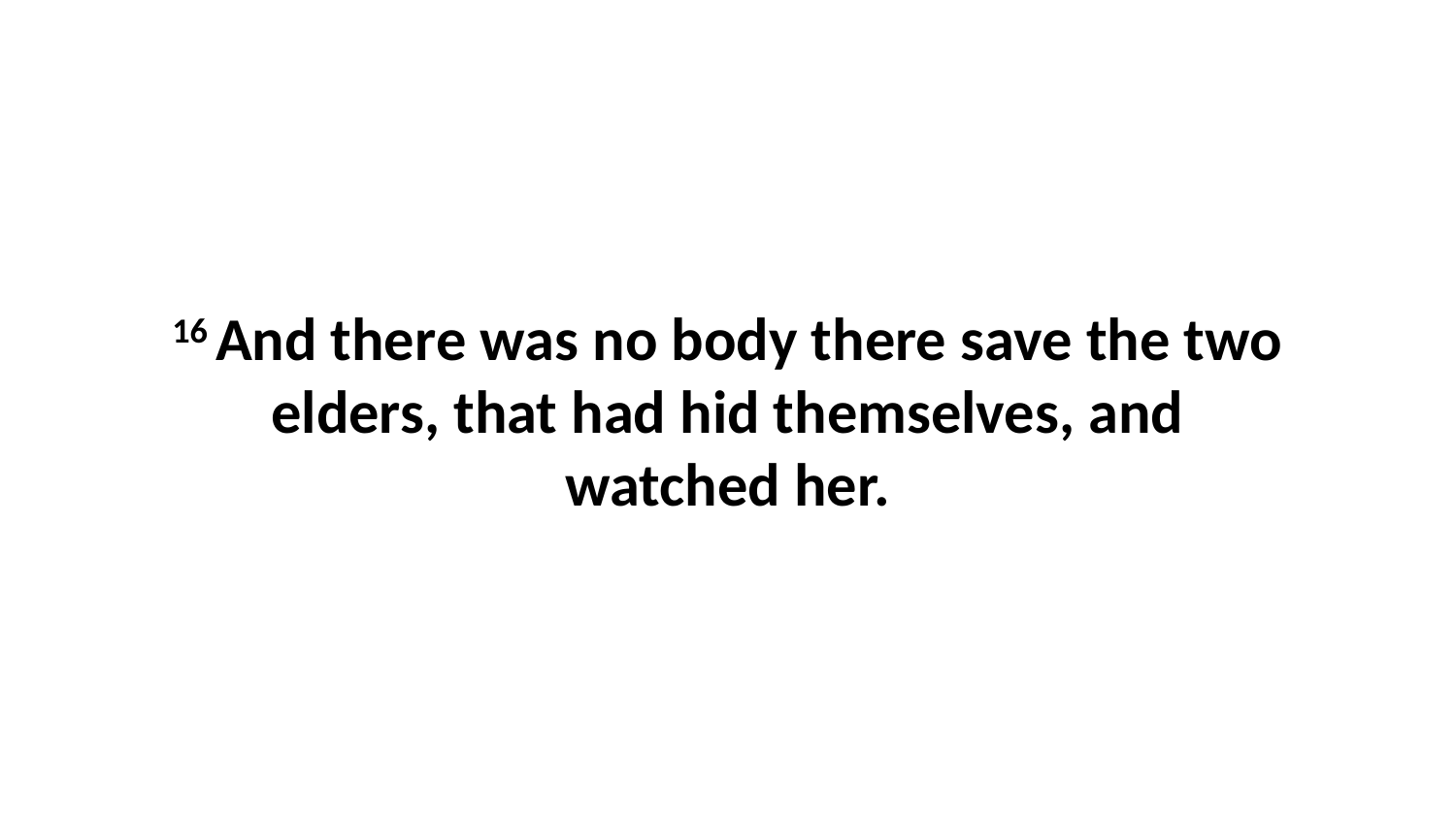

16 And there was no body there save the two elders, that had hid themselves, and watched her.